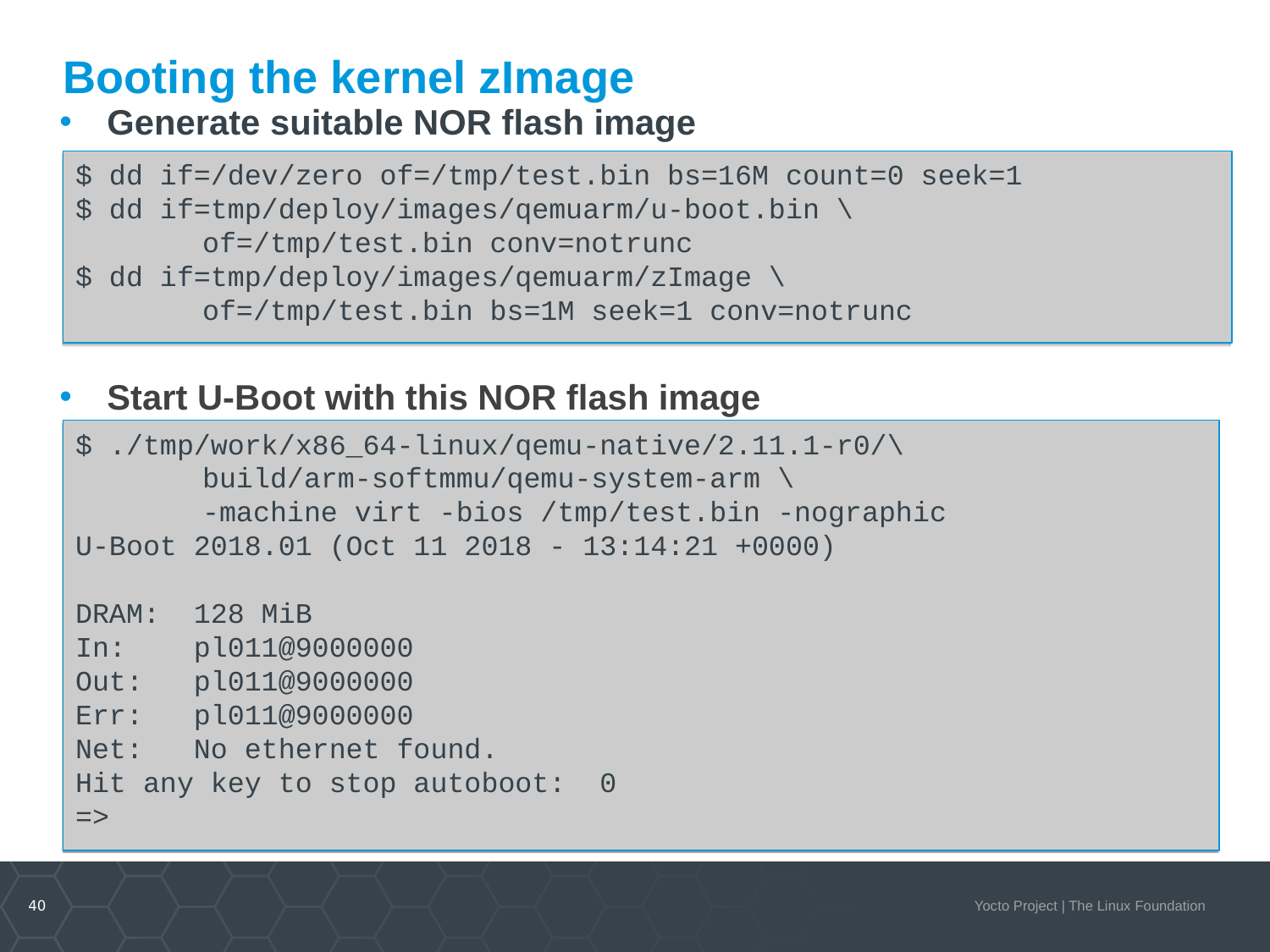

Generate suitable NOR flash image

Start U-Boot with this NOR flash image

DTO Hands-on 1/2
Booting the kernel zImage
$ dd if=/dev/zero of=/tmp/test.bin bs=16M count=0 seek=1
$ dd if=tmp/deploy/images/qemuarm/u-boot.bin \
	of=/tmp/test.bin conv=notrunc
$ dd if=tmp/deploy/images/qemuarm/zImage \
	of=/tmp/test.bin bs=1M seek=1 conv=notrunc
$ ./tmp/work/x86_64-linux/qemu-native/2.11.1-r0/\
	build/arm-softmmu/qemu-system-arm \
	-machine virt -bios /tmp/test.bin -nographic
U-Boot 2018.01 (Oct 11 2018 - 13:14:21 +0000)

DRAM:  128 MiB
In:    pl011@9000000
Out:   pl011@9000000
Err:   pl011@9000000
Net:   No ethernet found.
Hit any key to stop autoboot:  0
=>